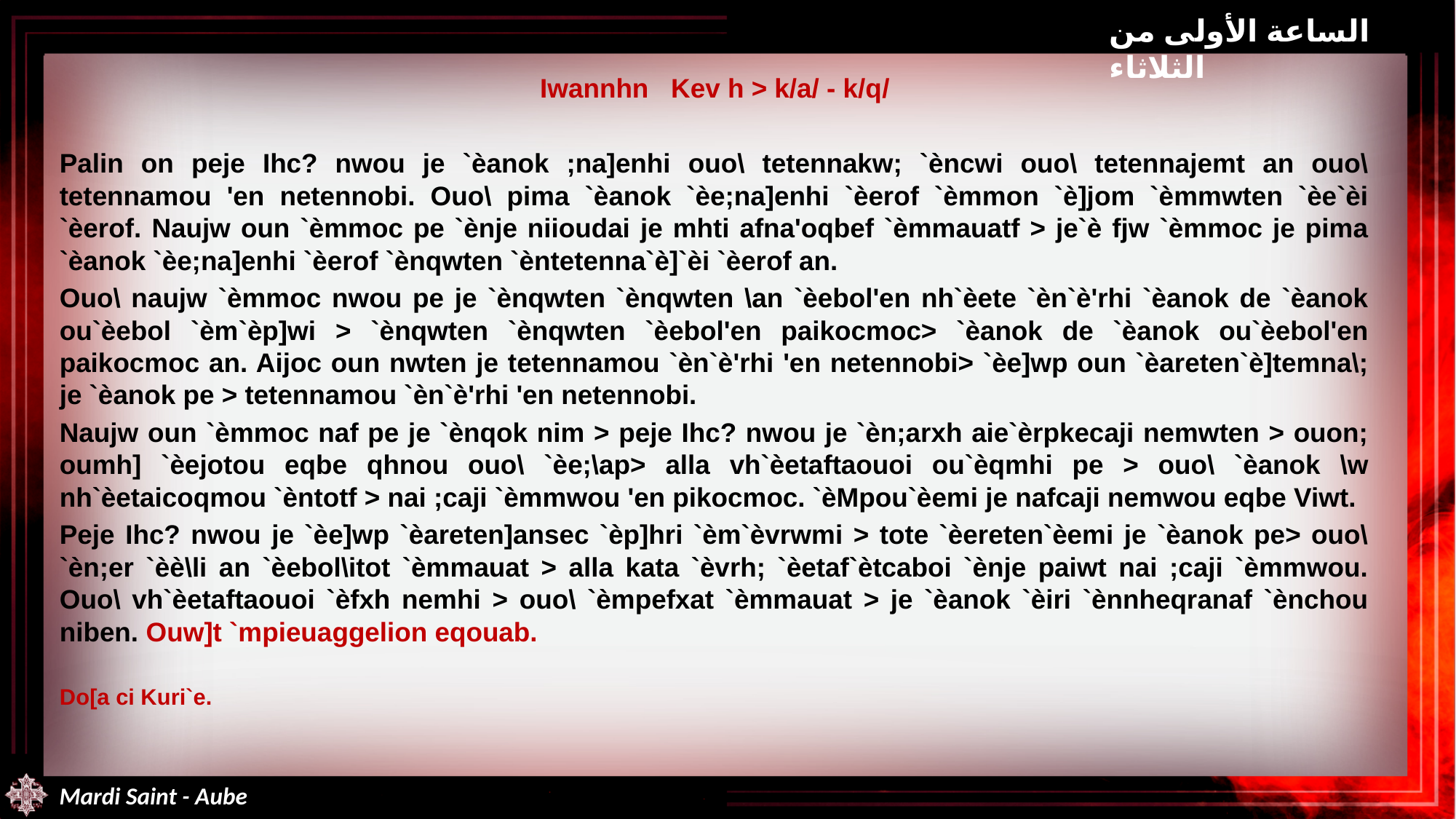

الساعة الأولى من الثلاثاء
Iwannhn   Kev h > k/a/ - k/q/

Palin on peje Ihc? nwou je `èanok ;na]enhi ouo\ tetennakw; `èncwi ouo\ tetennajemt an ouo\ tetennamou 'en netennobi. Ouo\ pima `èanok `èe;na]enhi `èerof `èmmon `è]jom `èmmwten `èe`èi `èerof. Naujw oun `èmmoc pe `ènje niioudai je mhti afna'oqbef `èmmauatf > je`è fjw `èmmoc je pima `èanok `èe;na]enhi `èerof `ènqwten `èntetenna`è]`èi `èerof an.
Ouo\ naujw `èmmoc nwou pe je `ènqwten `ènqwten \an `èebol'en nh`èete `èn`è'rhi `èanok de `èanok ou`èebol `èm`èp]wi > `ènqwten `ènqwten `èebol'en paikocmoc> `èanok de `èanok ou`èebol'en paikocmoc an. Aijoc oun nwten je tetennamou `èn`è'rhi 'en netennobi> `èe]wp oun `èareten`è]temna\; je `èanok pe > tetennamou `èn`è'rhi 'en netennobi.
Naujw oun `èmmoc naf pe je `ènqok nim > peje Ihc? nwou je `èn;arxh aie`èrpkecaji nemwten > ouon; oumh] `èejotou eqbe qhnou ouo\ `èe;\ap> alla vh`èetaftaouoi ou`èqmhi pe > ouo\ `èanok \w nh`èetaicoqmou `èntotf > nai ;caji `èmmwou 'en pikocmoc. `èMpou`èemi je nafcaji nemwou eqbe Viwt.
Peje Ihc? nwou je `èe]wp `èareten]ansec `èp]hri `èm`èvrwmi > tote `èereten`èemi je `èanok pe> ouo\ `èn;er `èè\li an `èebol\itot `èmmauat > alla kata `èvrh; `èetaf`ètcaboi `ènje paiwt nai ;caji `èmmwou. Ouo\ vh`èetaftaouoi `èfxh nemhi > ouo\ `èmpefxat `èmmauat > je `èanok `èiri `ènnheqranaf `ènchou niben. Ouw]t `mpieuaggelion eqouab.

Do[a ci Kuri`e.
Mardi Saint - Aube